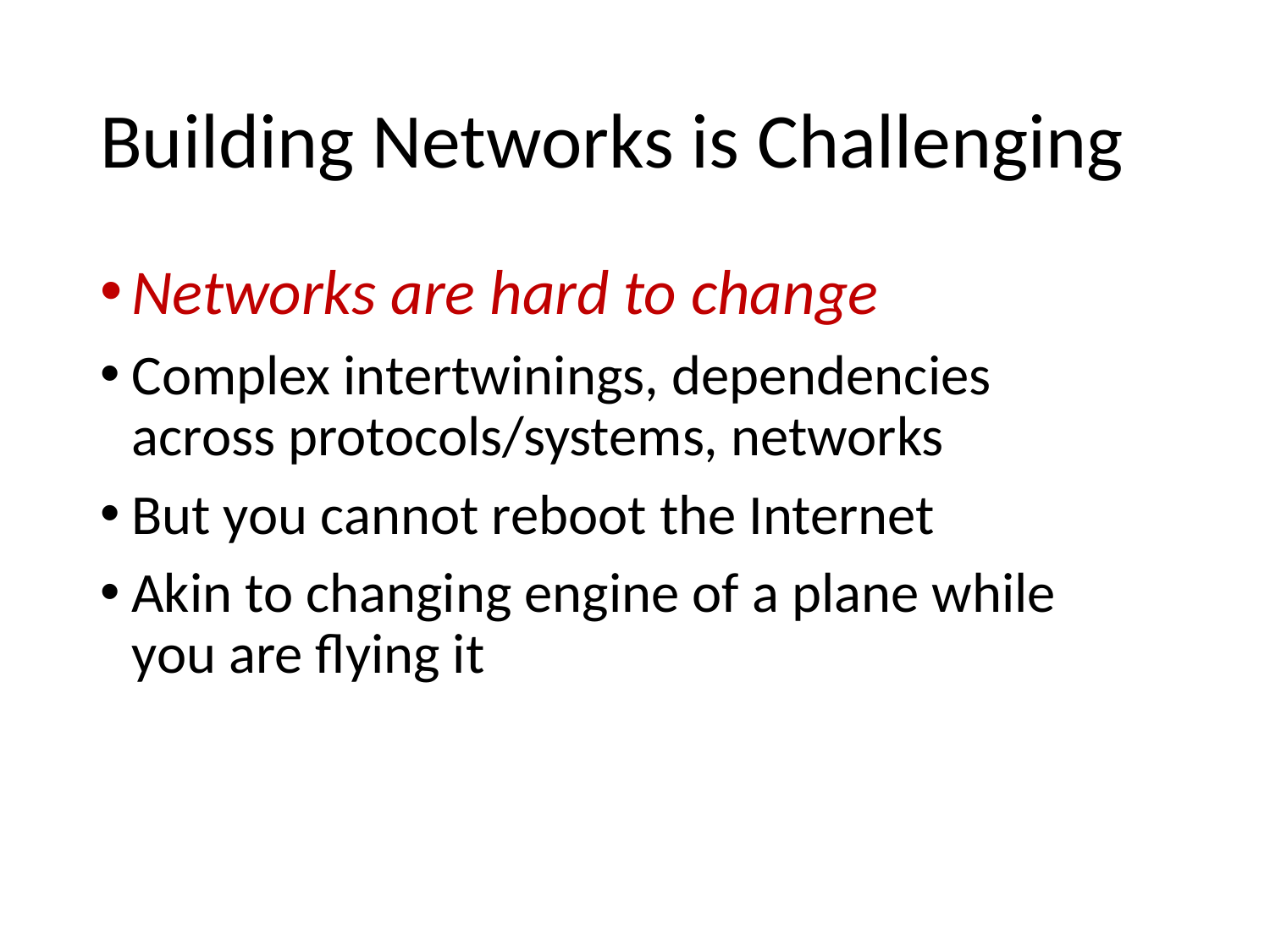

# Building Networks is Challenging

Networks are hard to change
Complex intertwinings, dependencies across protocols/systems, networks
But you cannot reboot the Internet
Akin to changing engine of a plane while you are flying it